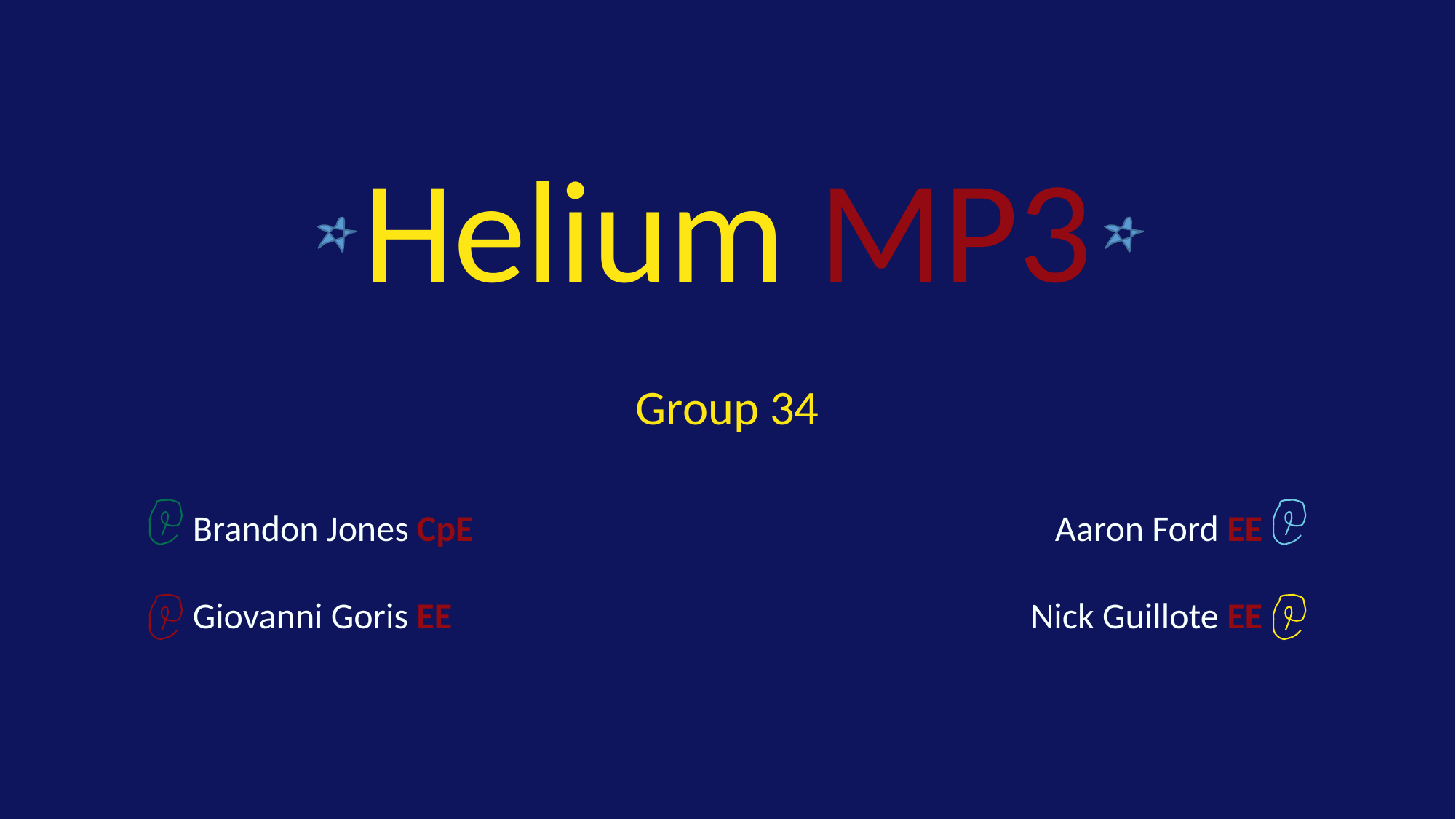

# Helium MP3

Group 34

Aaron Ford EE

Nick Guillote EE

Brandon Jones CpE

Giovanni Goris EE